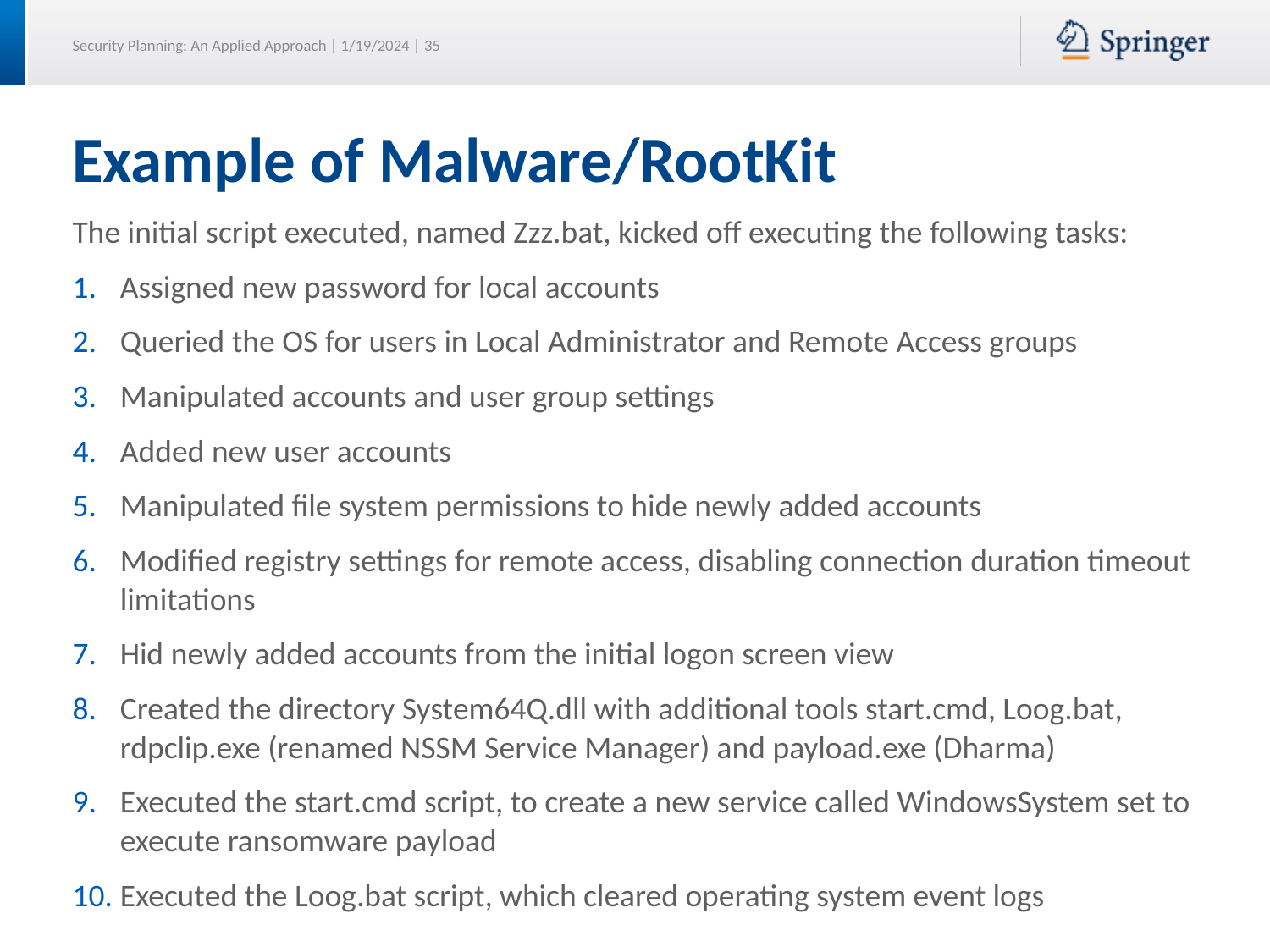

# Example of Malware/RootKit
The initial script executed, named Zzz.bat, kicked off executing the following tasks:
Assigned new password for local accounts
Queried the OS for users in Local Administrator and Remote Access groups
Manipulated accounts and user group settings
Added new user accounts
Manipulated file system permissions to hide newly added accounts
Modified registry settings for remote access, disabling connection duration timeout limitations
Hid newly added accounts from the initial logon screen view
Created the directory System64Q.dll with additional tools start.cmd, Loog.bat, rdpclip.exe (renamed NSSM Service Manager) and payload.exe (Dharma)
Executed the start.cmd script, to create a new service called WindowsSystem set to execute ransomware payload
Executed the Loog.bat script, which cleared operating system event logs